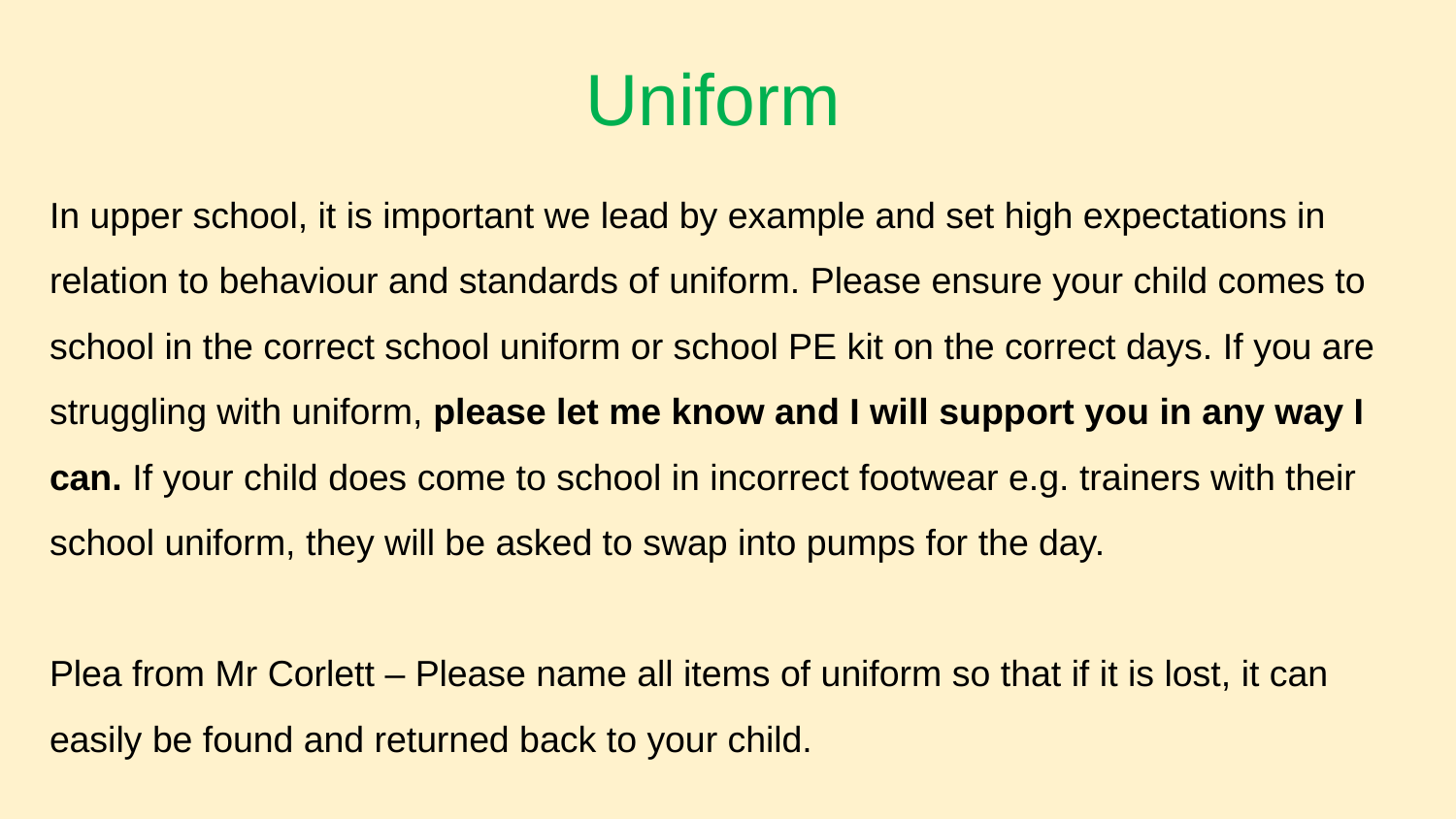

Uniform
# In upper school, it is important we lead by example and set high expectations in relation to behaviour and standards of uniform. Please ensure your child comes to school in the correct school uniform or school PE kit on the correct days. If you are struggling with uniform, please let me know and I will support you in any way I can. If your child does come to school in incorrect footwear e.g. trainers with their school uniform, they will be asked to swap into pumps for the day. Plea from Mr Corlett – Please name all items of uniform so that if it is lost, it can easily be found and returned back to your child.